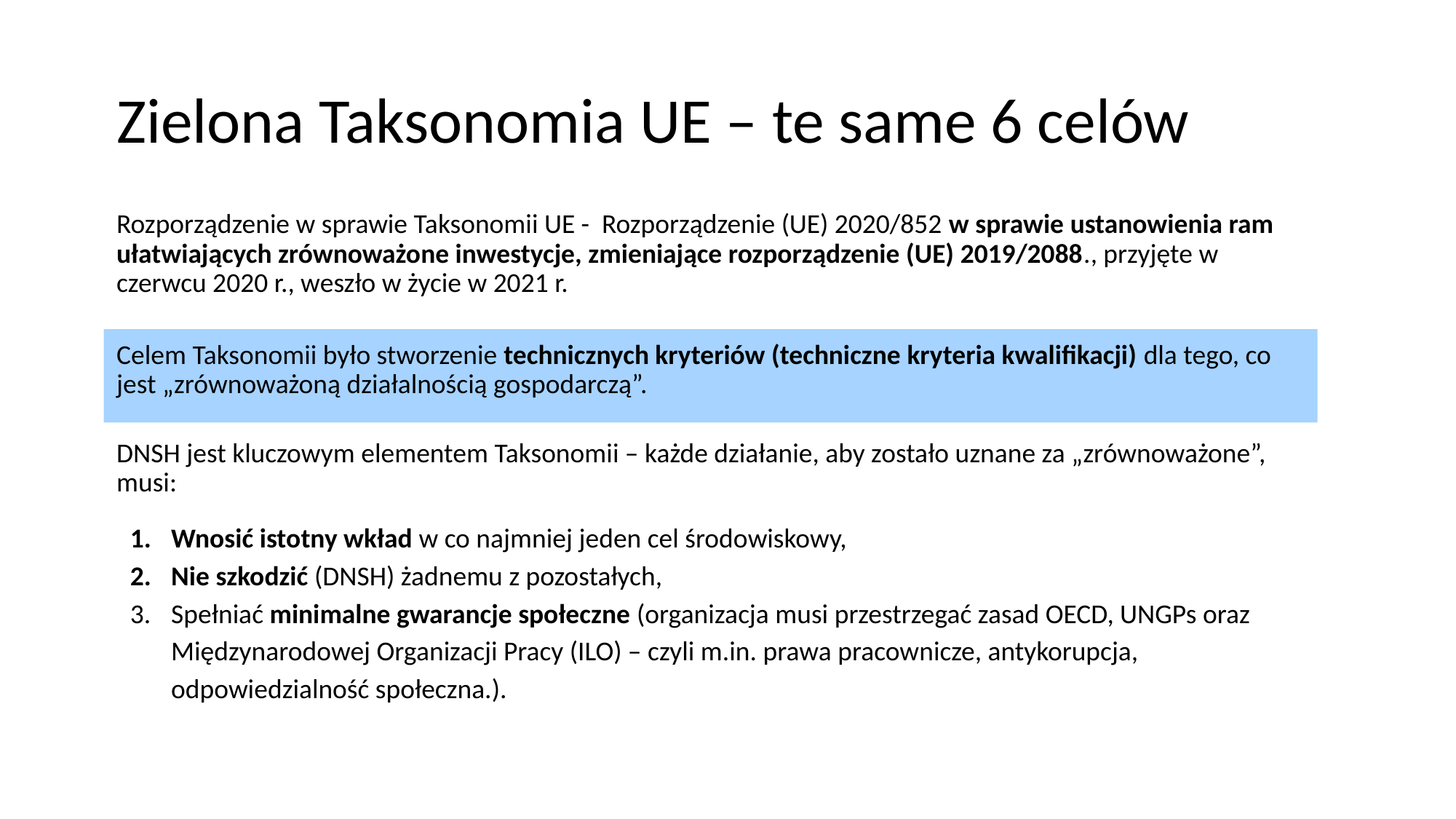

# Zielona Taksonomia UE – te same 6 celów
Rozporządzenie w sprawie Taksonomii UE -  Rozporządzenie (UE) 2020/852 w sprawie ustanowienia ram ułatwiających zrównoważone inwestycje, zmieniające rozporządzenie (UE) 2019/2088., przyjęte w czerwcu 2020 r., weszło w życie w 2021 r.
Celem Taksonomii było stworzenie technicznych kryteriów (techniczne kryteria kwalifikacji) dla tego, co jest „zrównoważoną działalnością gospodarczą”.
DNSH jest kluczowym elementem Taksonomii – każde działanie, aby zostało uznane za „zrównoważone”, musi:
Wnosić istotny wkład w co najmniej jeden cel środowiskowy,
Nie szkodzić (DNSH) żadnemu z pozostałych,
Spełniać minimalne gwarancje społeczne (organizacja musi przestrzegać zasad OECD, UNGPs oraz Międzynarodowej Organizacji Pracy (ILO) – czyli m.in. prawa pracownicze, antykorupcja, odpowiedzialność społeczna.).